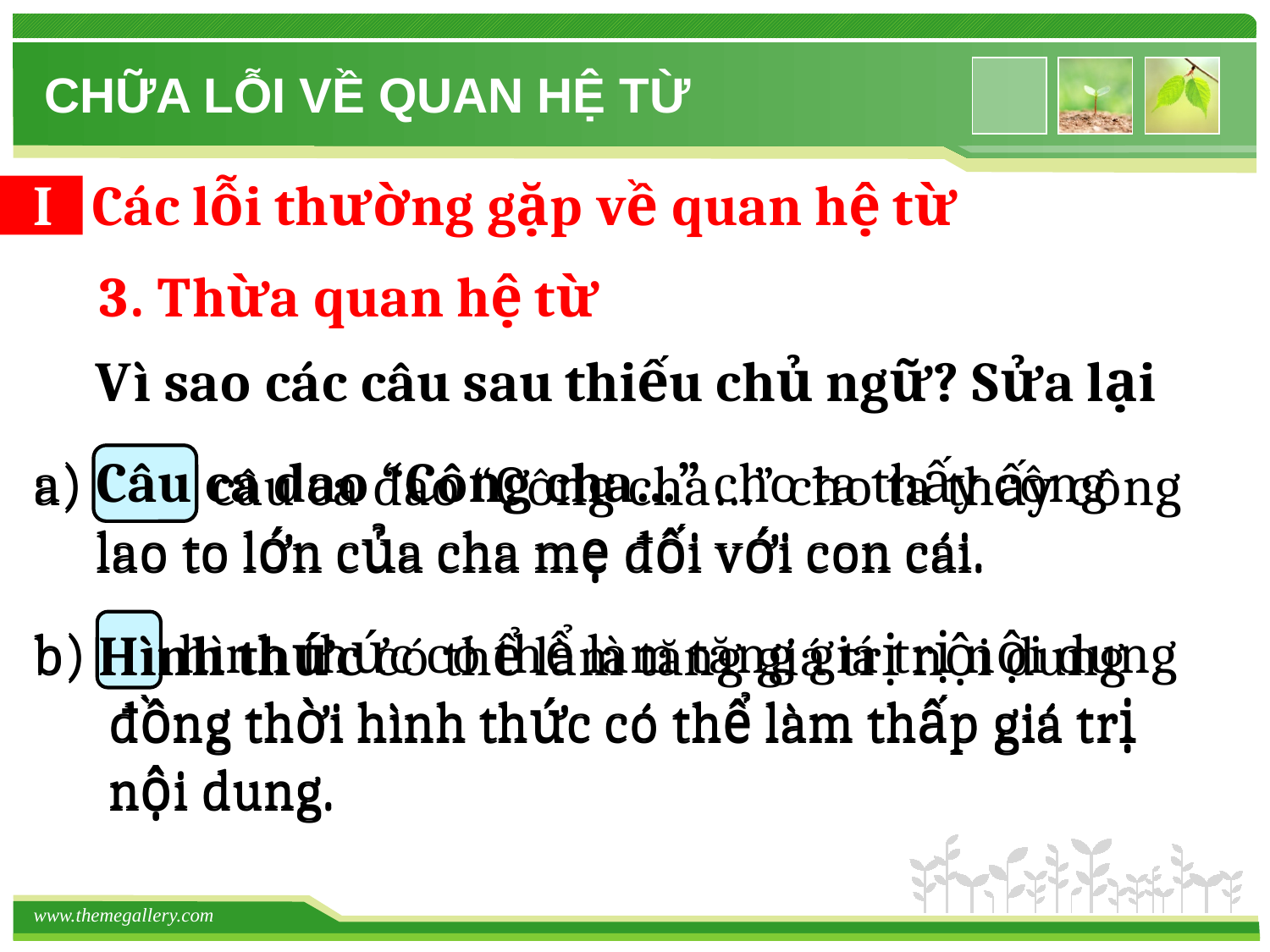

CHỮA LỖI VỀ QUAN HỆ TỪ
I   Các lỗi thường gặp về quan hệ từ

3. Thừa quan hệ từ
Vì sao các câu sau thiếu chủ ngữ? Sửa lại

a) Câu ca dao “Công cha…” cho ta thấy công
     lao to lớn của cha mẹ đối với con cái.
a) Qua câu ca dao “Công cha…” cho ta thấy công
     lao to lớn của cha mẹ đối với con cái.

b) Về hình thức có thể làm tăng giá trị nội dung
      đồng thời hình thức có thể làm thấp giá trị
      nội dung.
b) Hình thức có thể làm tăng giá trị nội dung
      đồng thời hình thức có thể làm thấp giá trị
      nội dung.